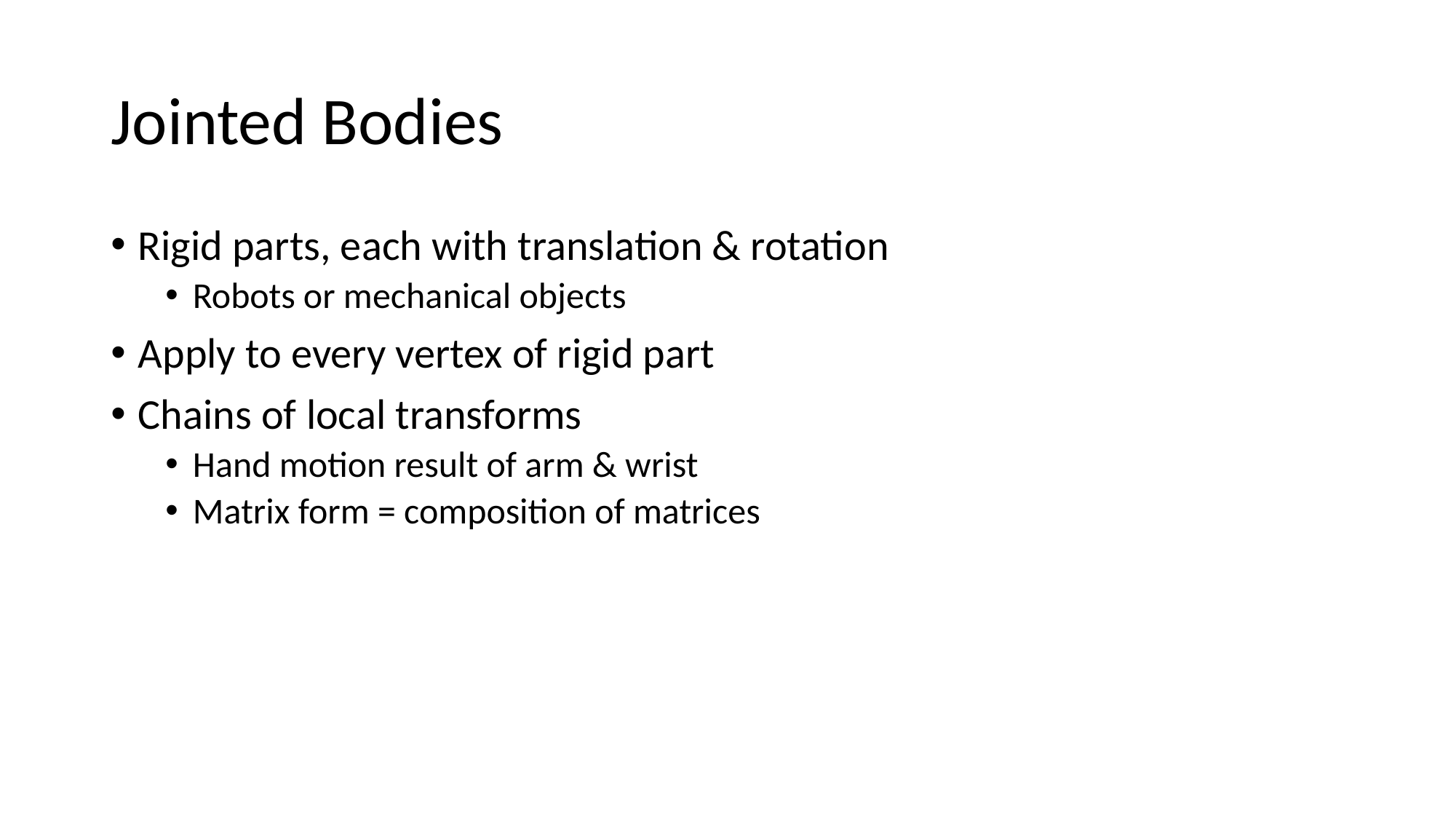

# Jointed Bodies
Rigid parts, each with translation & rotation
Robots or mechanical objects
Apply to every vertex of rigid part
Chains of local transforms
Hand motion result of arm & wrist
Matrix form = composition of matrices